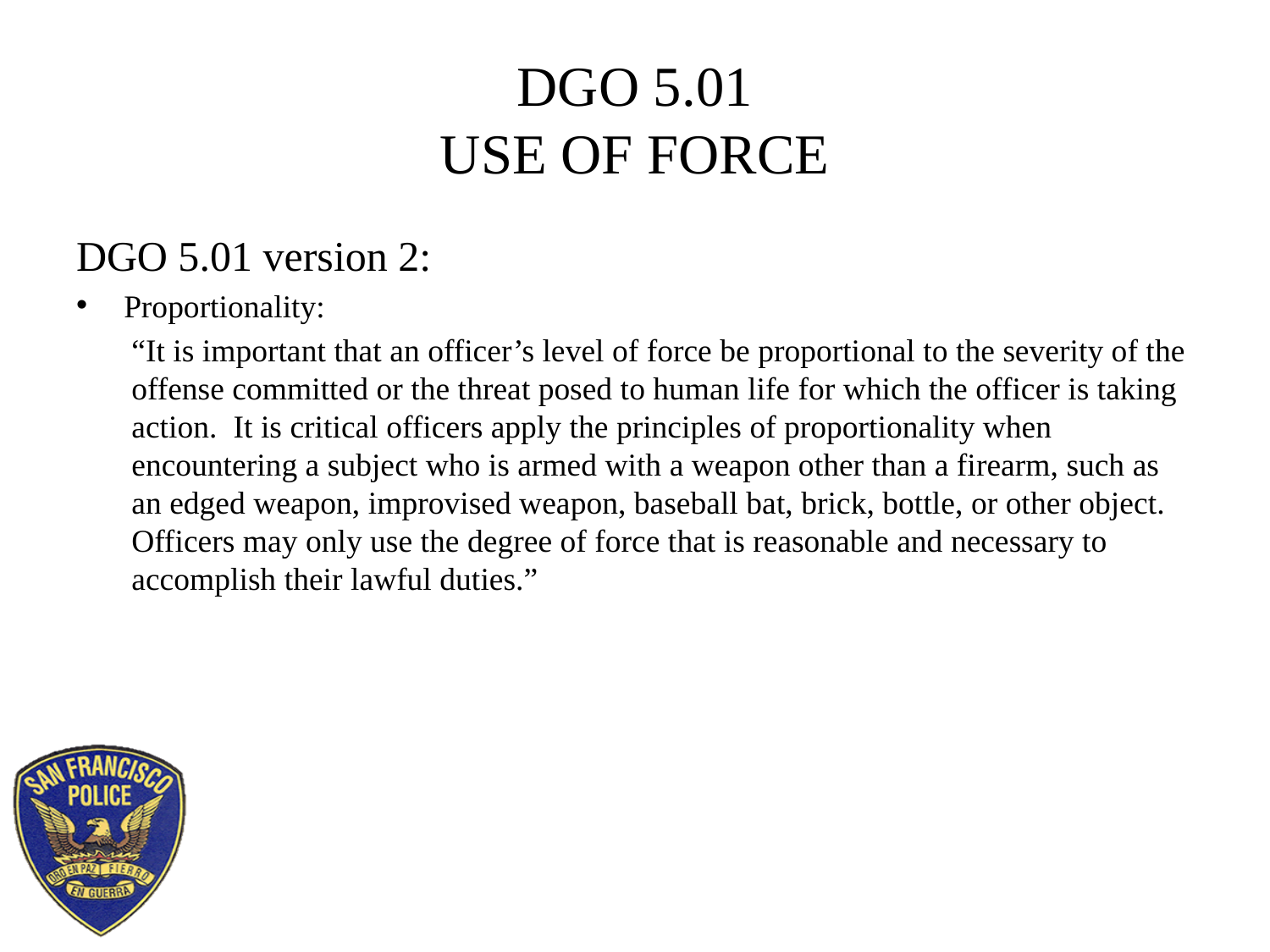

# DGO 5.01 USE OF FORCE
DGO 5.01 version 2:
Proportionality:
“It is important that an officer’s level of force be proportional to the severity of the offense committed or the threat posed to human life for which the officer is taking action.  It is critical officers apply the principles of proportionality when encountering a subject who is armed with a weapon other than a firearm, such as an edged weapon, improvised weapon, baseball bat, brick, bottle, or other object.  Officers may only use the degree of force that is reasonable and necessary to accomplish their lawful duties.”